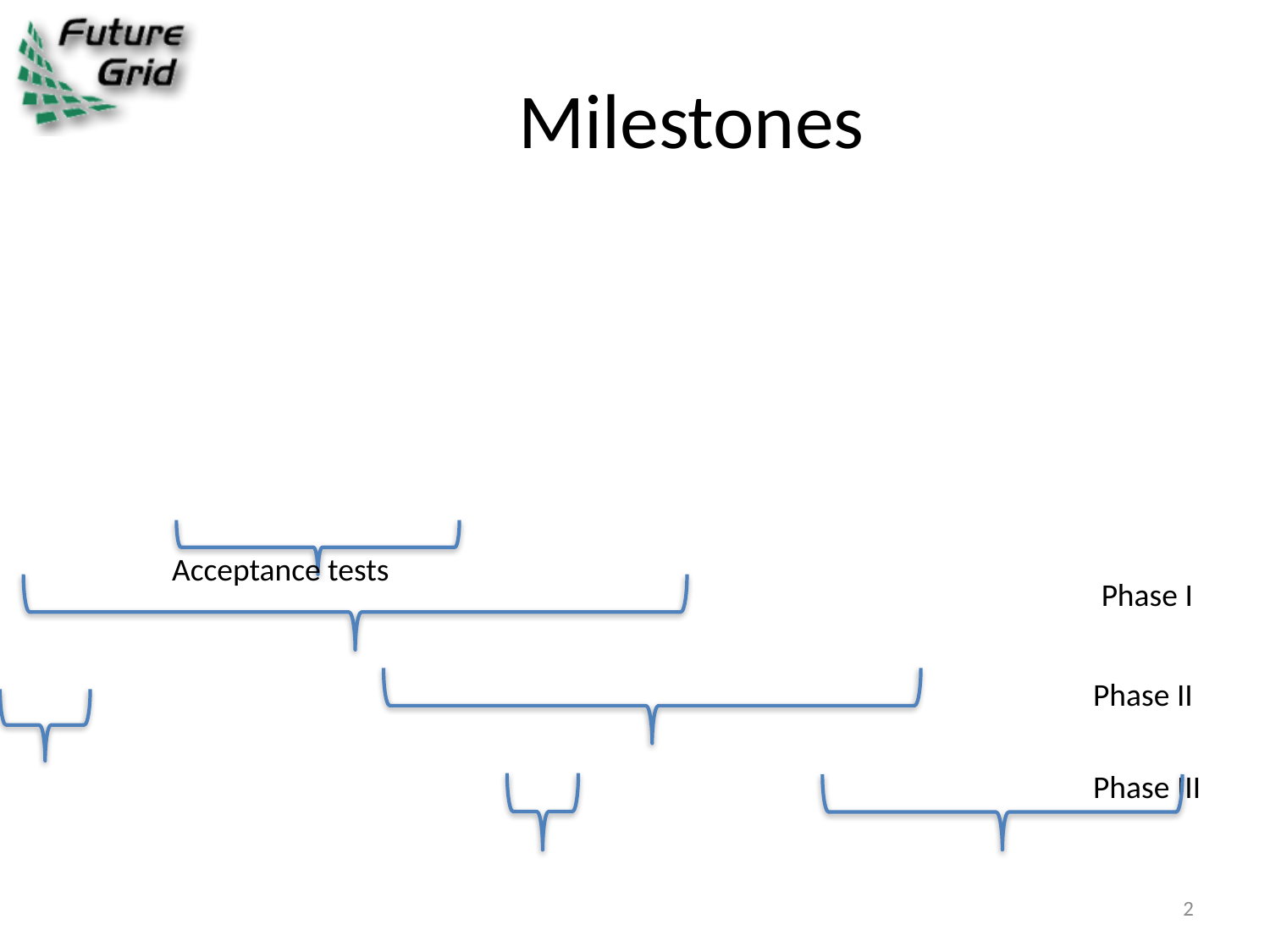

# Milestones

Acceptance tests
Phase I

Phase II

Phase III

2